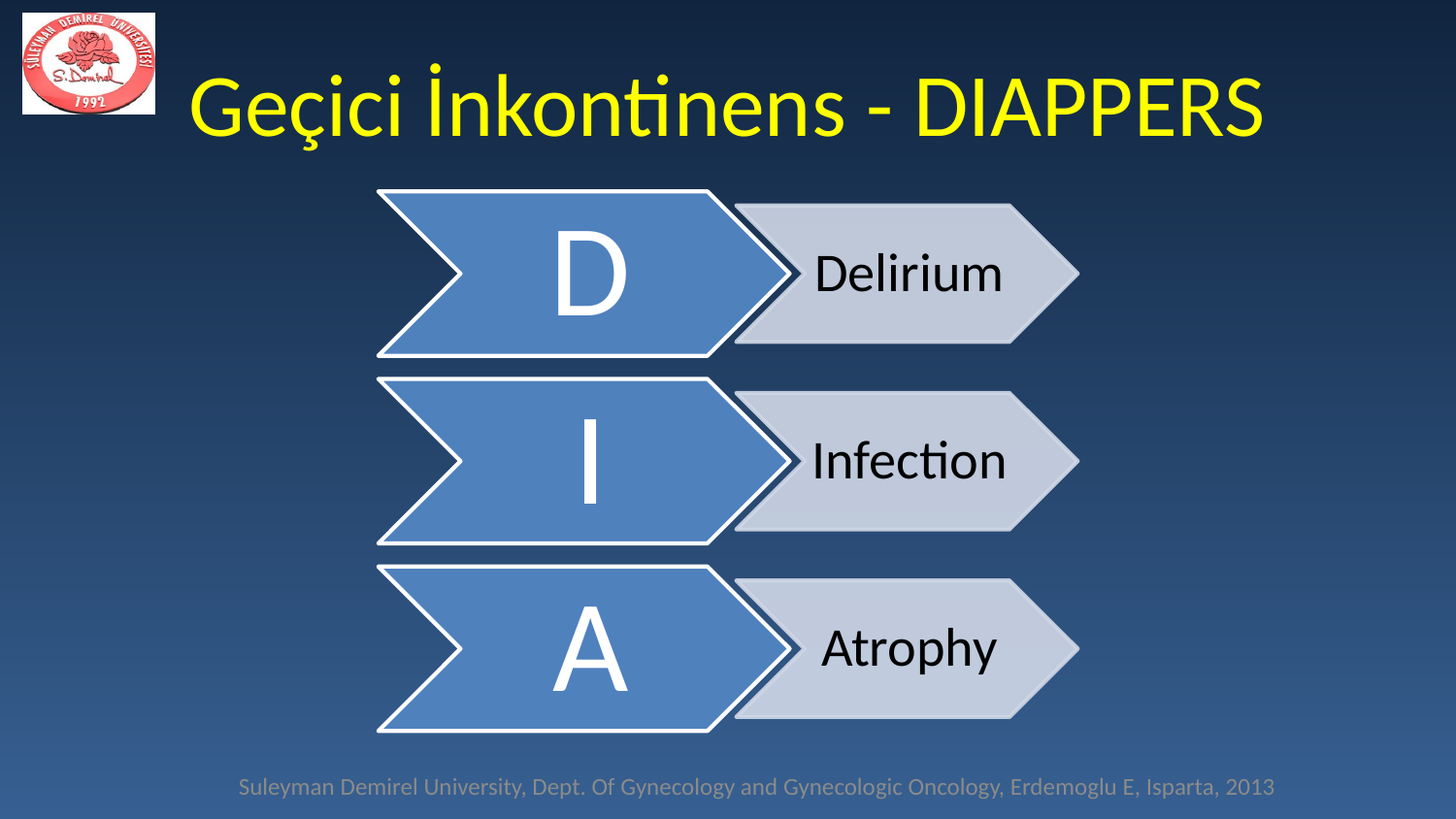

# Geçici İnkontinens - DIAPPERS
D
Delirium
I
Infection
A
Atrophy